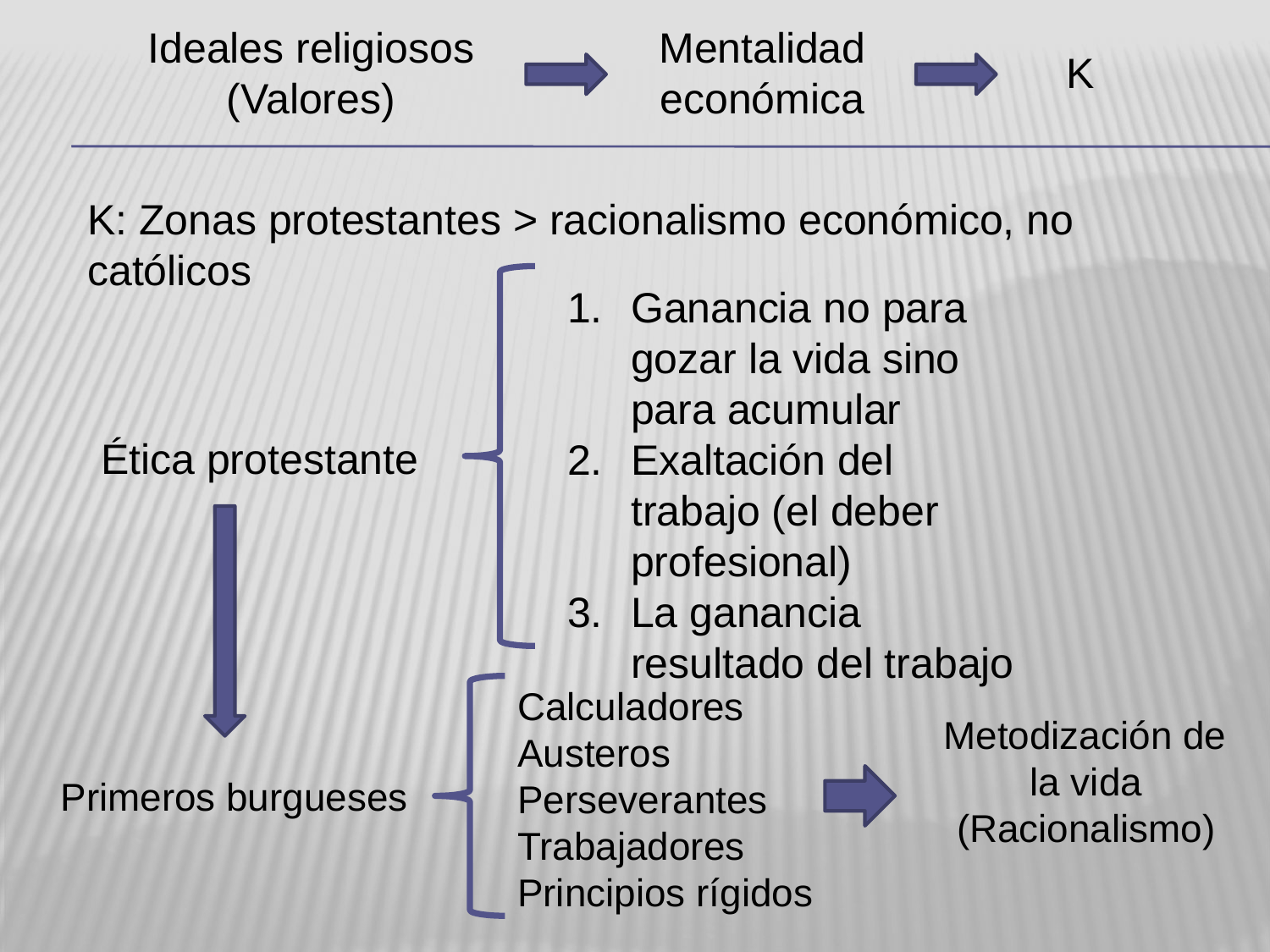

Ideales religiosos
(Valores)
Mentalidad económica
K

K: Zonas protestantes > racionalismo económico, no católicos

Ganancia no para gozar la vida sino para acumular
Exaltación del trabajo (el deber profesional)
La ganancia resultado del trabajo
Ética protestante

Calculadores
Austeros
Perseverantes
Trabajadores
Principios rígidos
Metodización de la vida (Racionalismo)
Primeros burgueses